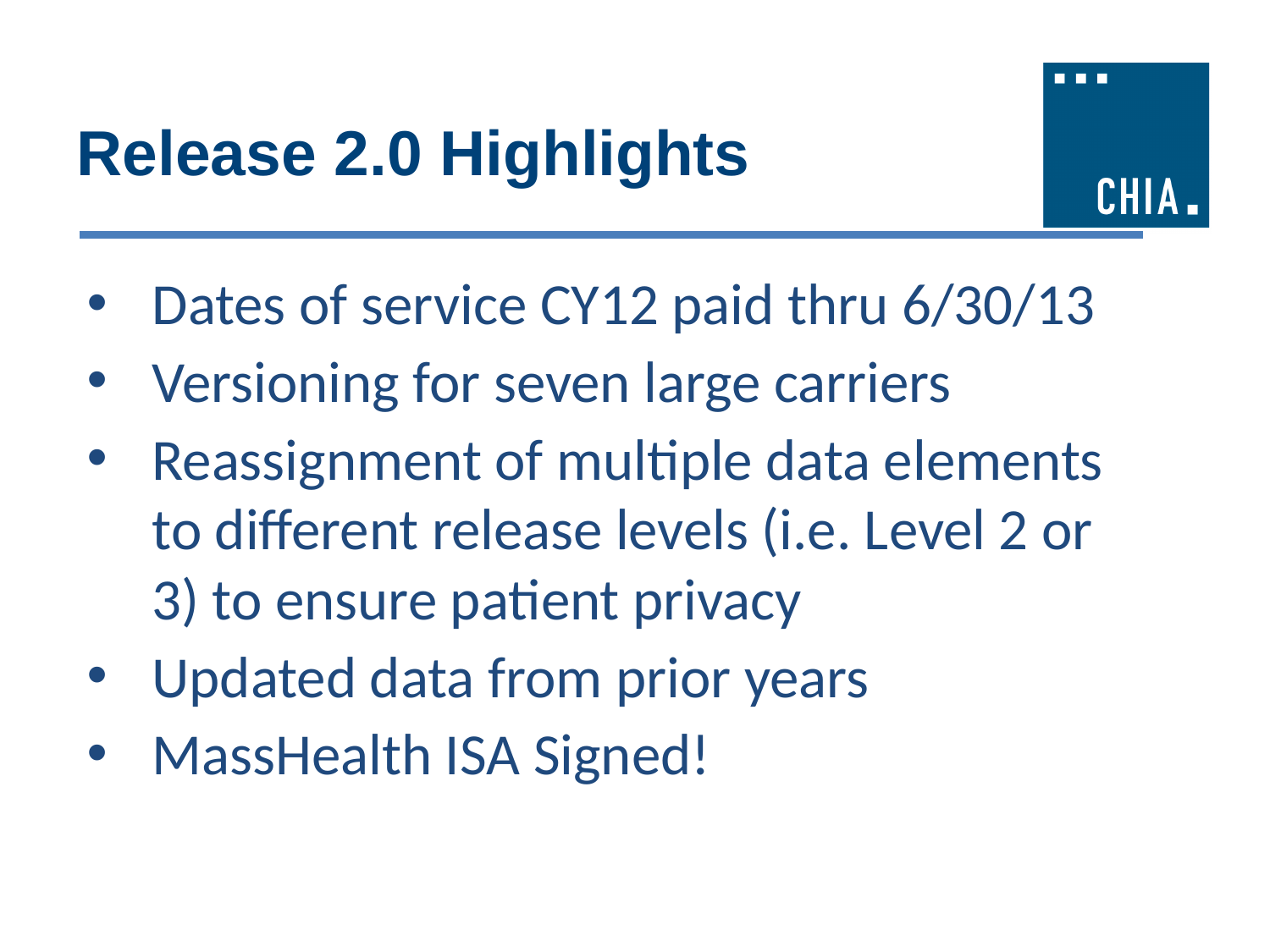

# Release 2.0 Highlights

Dates of service CY12 paid thru 6/30/13
Versioning for seven large carriers
Reassignment of multiple data elements to different release levels (i.e. Level 2 or 3) to ensure patient privacy
Updated data from prior years
MassHealth ISA Signed!